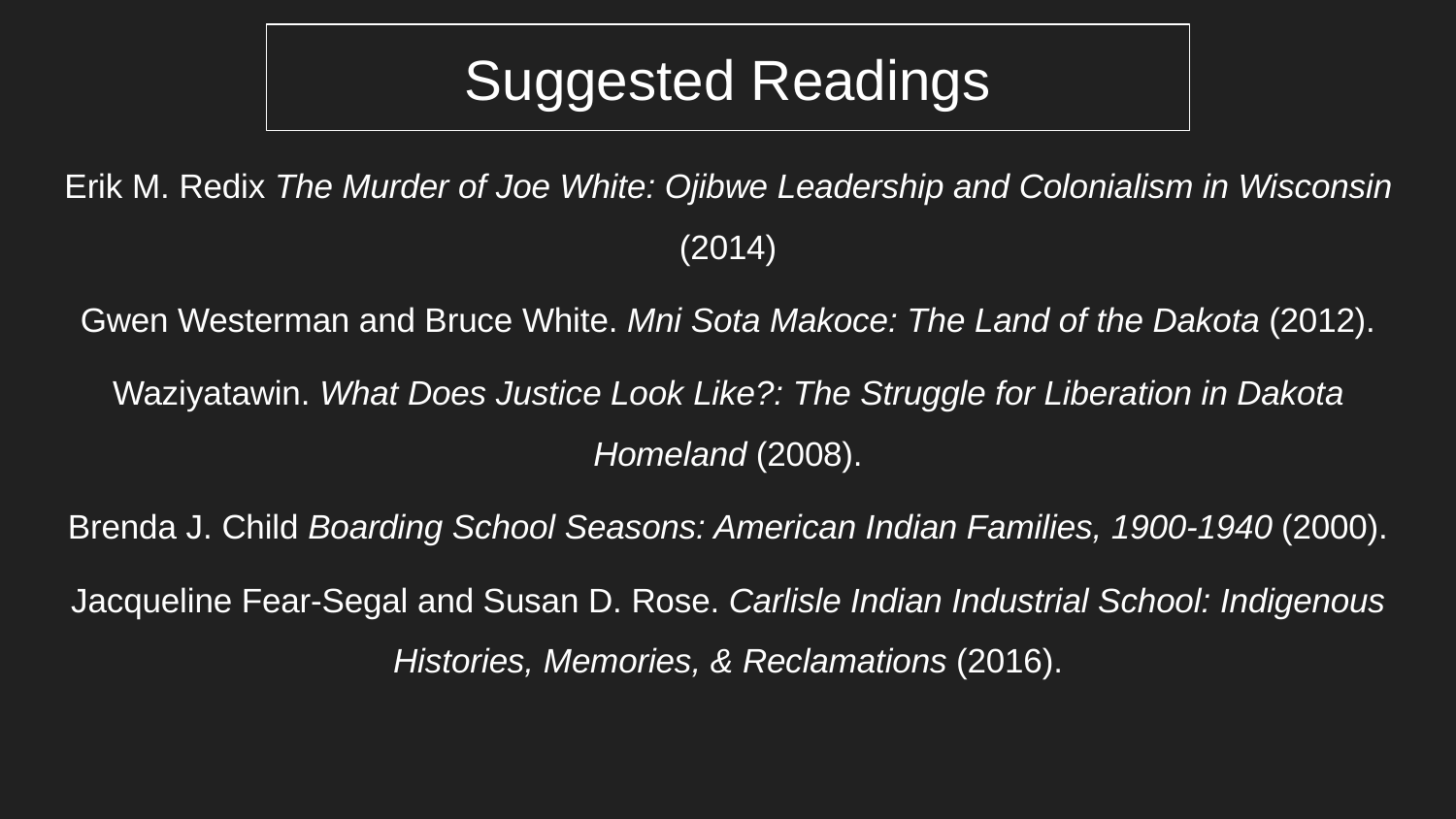

# Suggested Readings

Erik M. Redix The Murder of Joe White: Ojibwe Leadership and Colonialism in Wisconsin (2014)
Gwen Westerman and Bruce White. Mni Sota Makoce: The Land of the Dakota (2012).
Waziyatawin. What Does Justice Look Like?: The Struggle for Liberation in Dakota Homeland (2008).
Brenda J. Child Boarding School Seasons: American Indian Families, 1900-1940 (2000).
Jacqueline Fear-Segal and Susan D. Rose. Carlisle Indian Industrial School: Indigenous Histories, Memories, & Reclamations (2016).